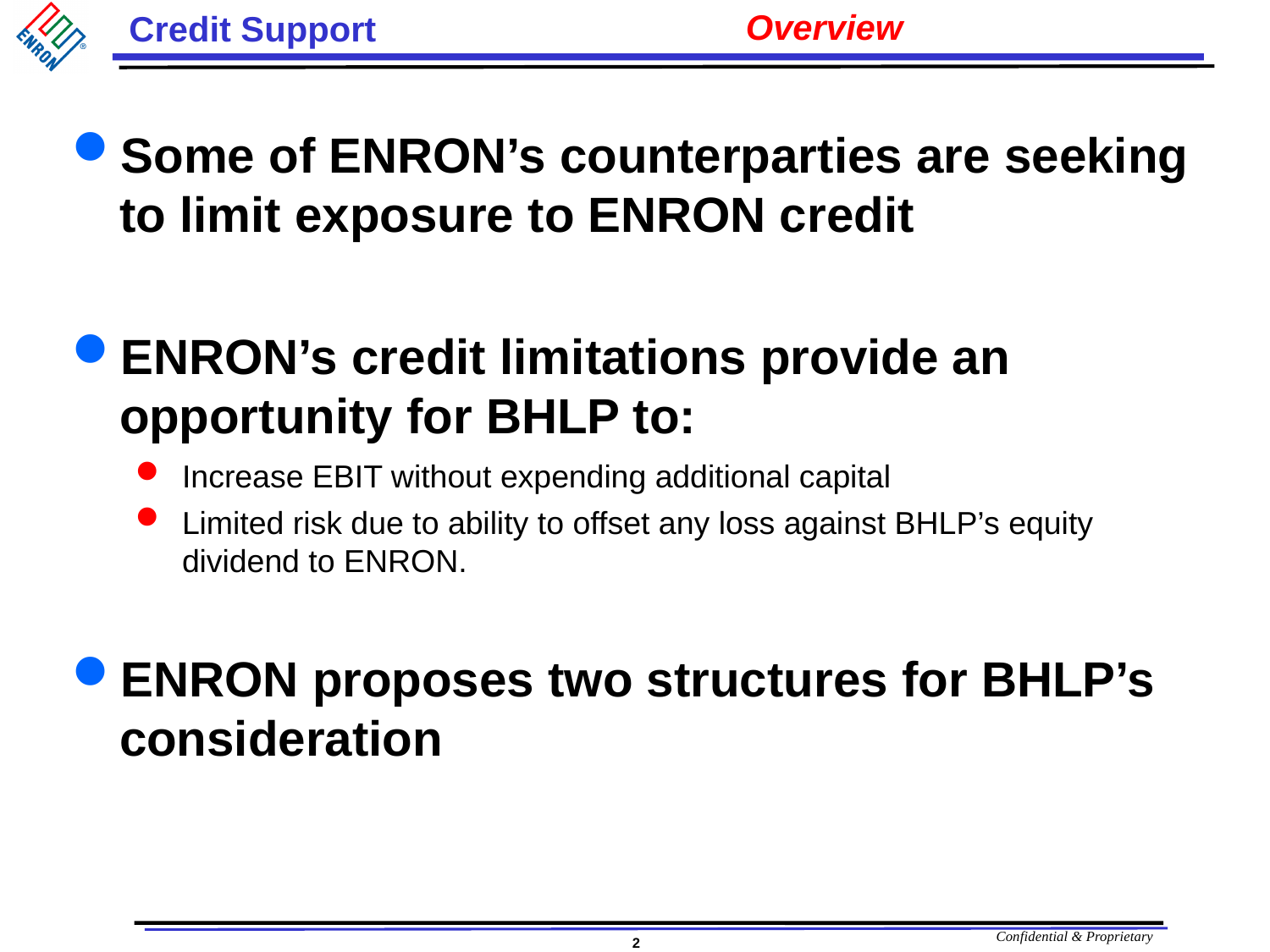

# Overview
Some of ENRON’s counterparties are seeking to limit exposure to ENRON credit

ENRON’s credit limitations provide an opportunity for BHLP to:
Increase EBIT without expending additional capital
Limited risk due to ability to offset any loss against BHLP’s equity dividend to ENRON.

ENRON proposes two structures for BHLP’s consideration